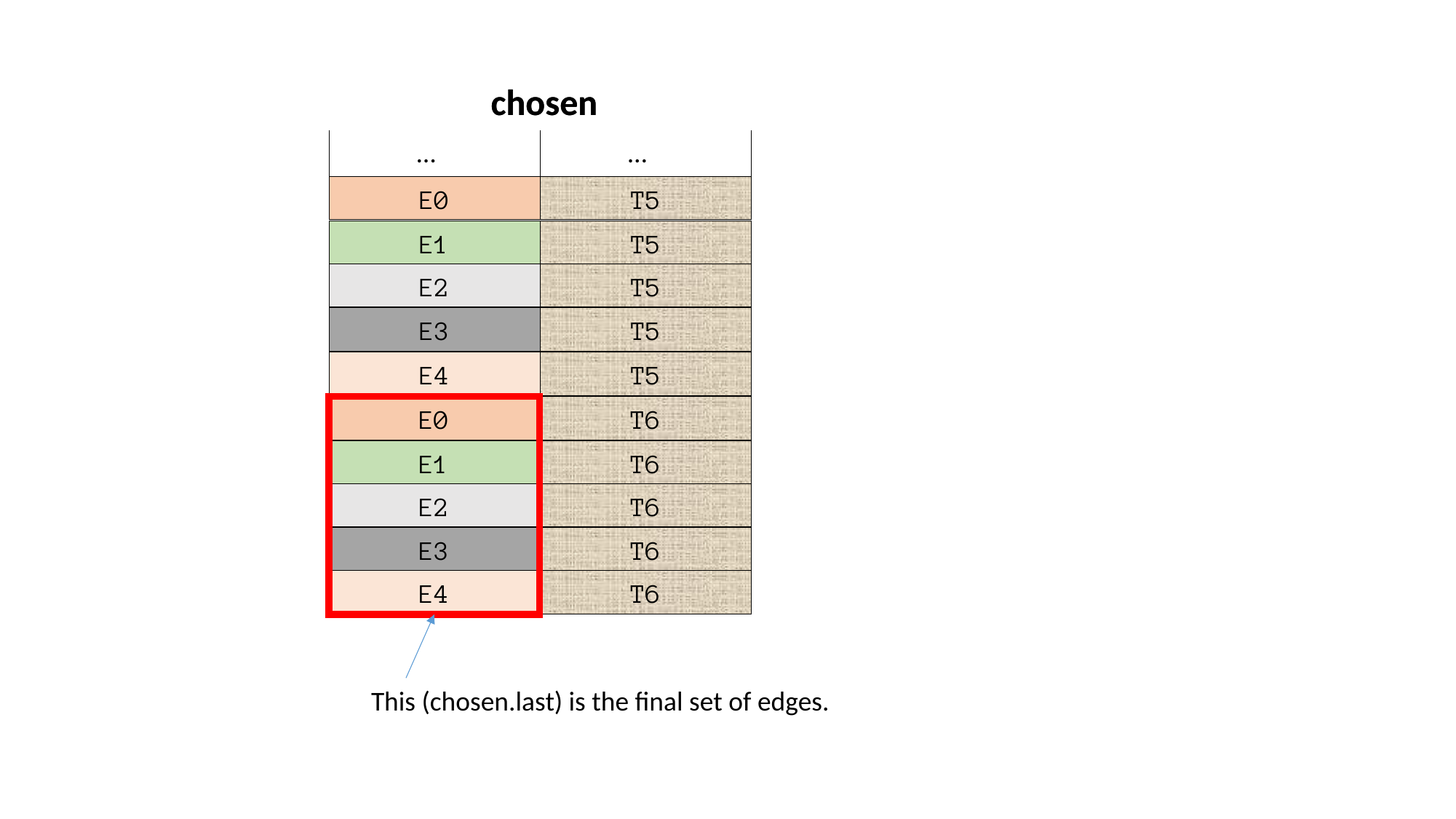

chosen
chosen
…
…
E0
T5
E1
T5
E2
T5
E3
T5
E4
T5
E0

T6
E1
T6
E2
T6
E3
T6
E4
T6
This (chosen.last) is the final set of edges.